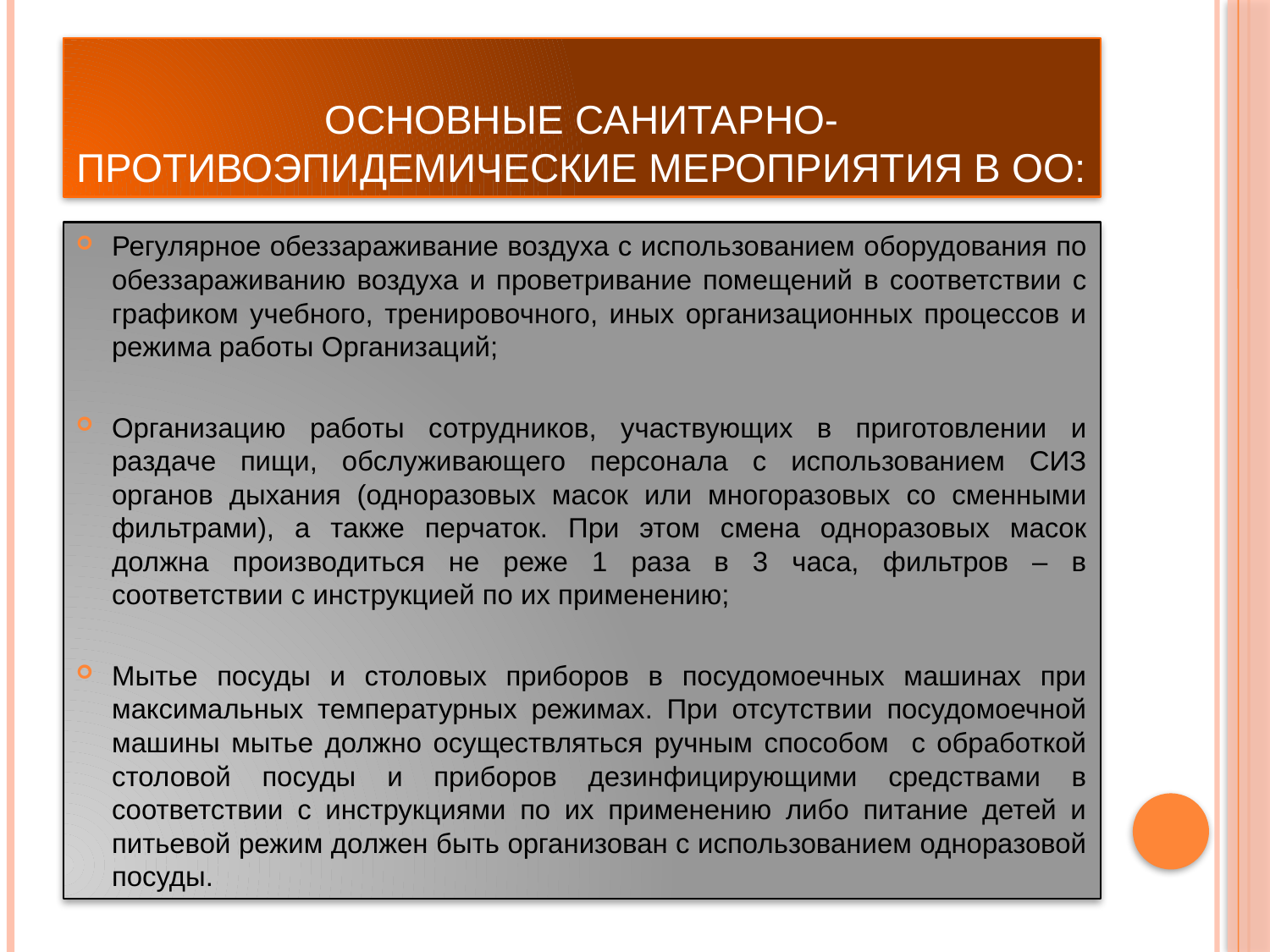

# Основные санитарно-противоэпидемические мероприятия в ОО:
Регулярное обеззараживание воздуха с использованием оборудования по обеззараживанию воздуха и проветривание помещений в соответствии с графиком учебного, тренировочного, иных организационных процессов и режима работы Организаций;

Организацию работы сотрудников, участвующих в приготовлении и раздаче пищи, обслуживающего персонала с использованием СИЗ органов дыхания (одноразовых масок или многоразовых со сменными фильтрами), а также перчаток. При этом смена одноразовых масок должна производиться не реже 1 раза в 3 часа, фильтров – в соответствии с инструкцией по их применению;

Мытье посуды и столовых приборов в посудомоечных машинах при максимальных температурных режимах. При отсутствии посудомоечной машины мытье должно осуществляться ручным способом  с обработкой столовой посуды и приборов дезинфицирующими средствами в соответствии с инструкциями по их применению либо питание детей и питьевой режим должен быть организован с использованием одноразовой посуды.